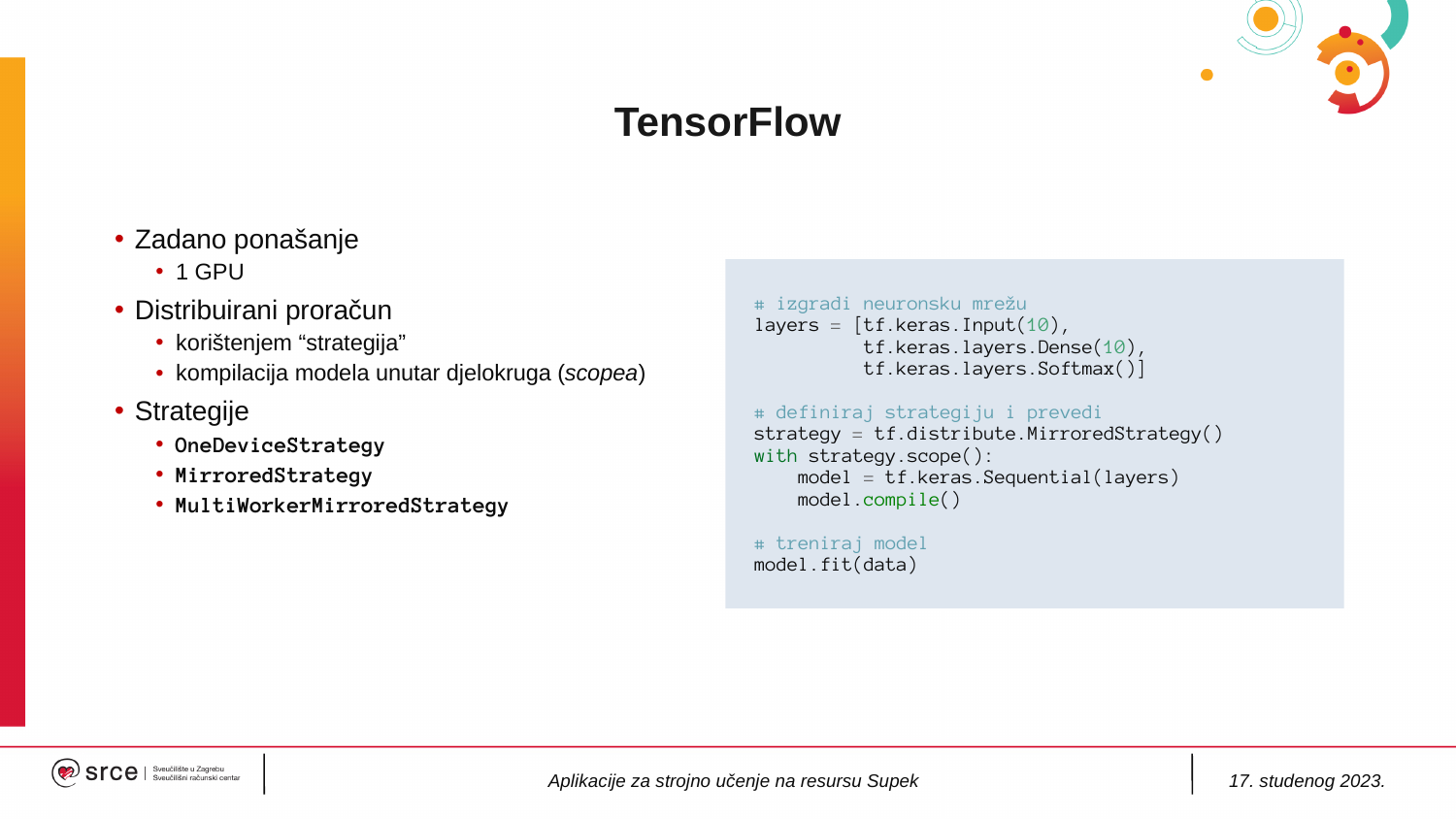

TensorFlow
Zadano ponašanje
1 GPU
Distribuirani proračun
korištenjem “strategija”
kompilacija modela unutar djelokruga (scopea)
Strategije
OneDeviceStrategy
MirroredStrategy
MultiWorkerMirroredStrategy
# izgradi neuronsku mrežu layers = [tf.keras.Input(10), tf.keras.layers.Dense(10), tf.keras.layers.Softmax()] # definiraj strategiju i prevedi strategy = tf.distribute.MirroredStrategy() with strategy.scope(): model = tf.keras.Sequential(layers) model.compile() # treniraj model model.fit(data)
Aplikacije za strojno učenje na resursu Supek
17. studenog 2023.